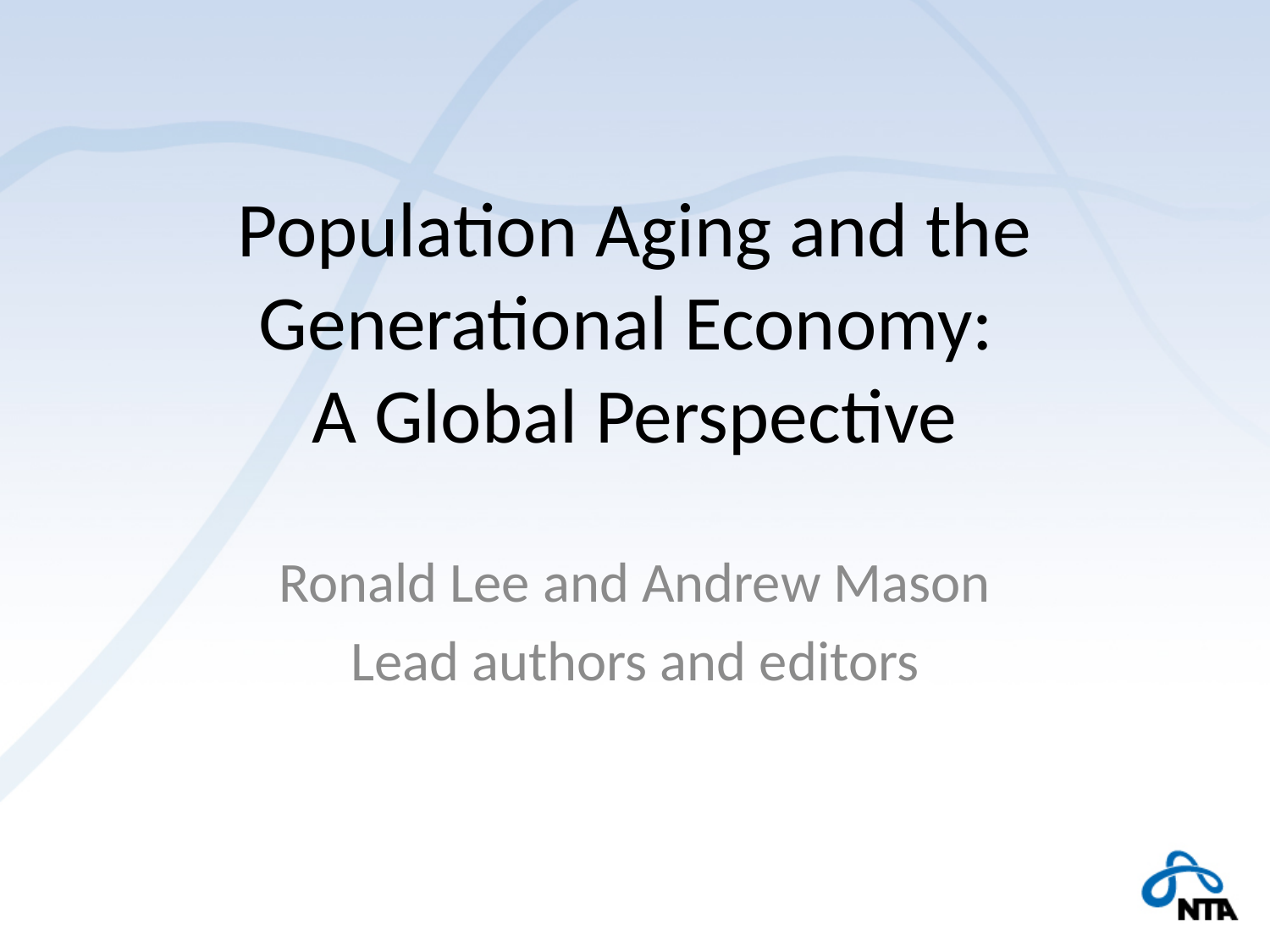

# Population Aging and the Generational Economy: A Global Perspective
Ronald Lee and Andrew Mason
Lead authors and editors